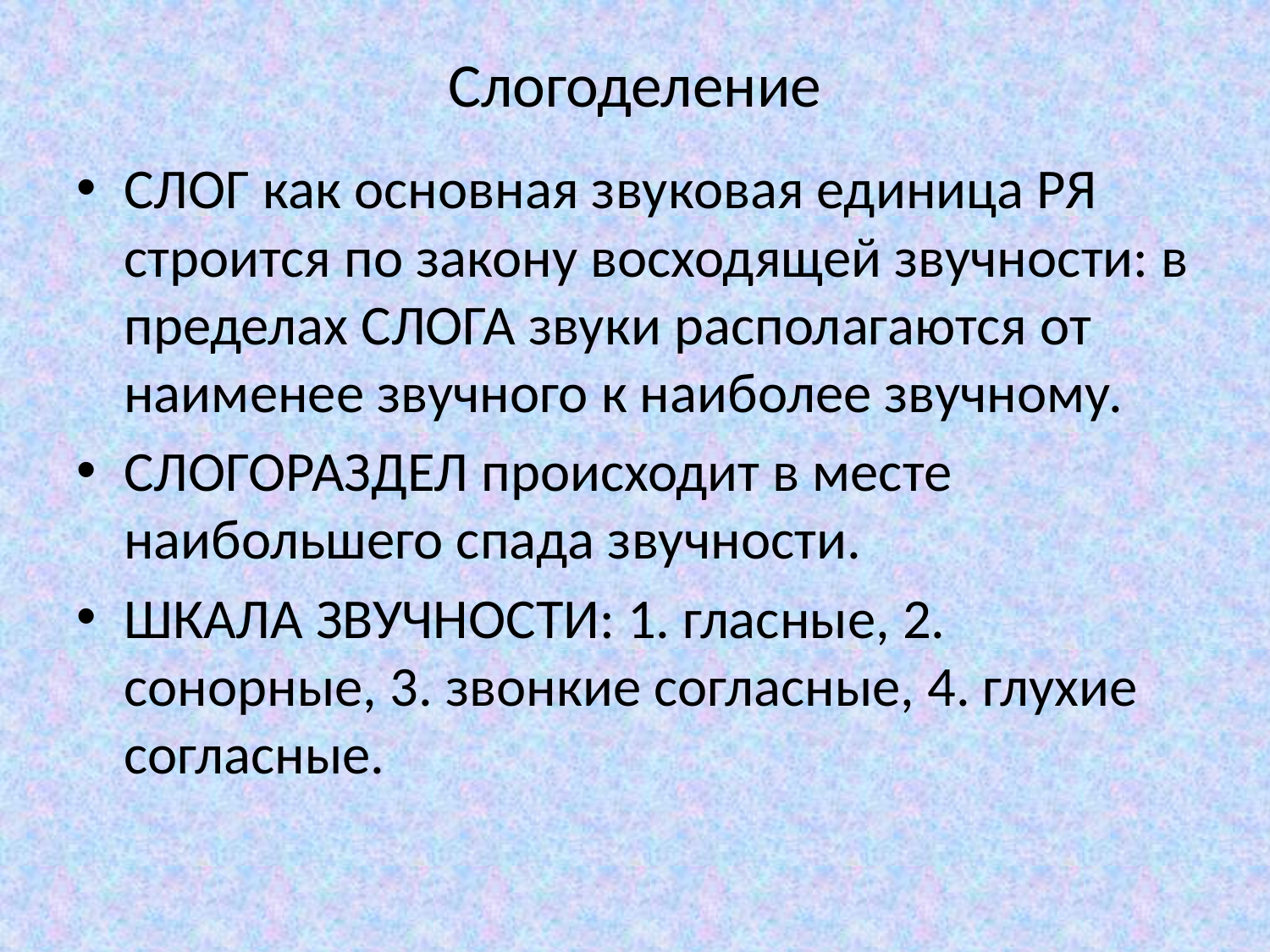

# Слогоделение
СЛОГ как основная звуковая единица РЯ строится по закону восходящей звучности: в пределах СЛОГА звуки располагаются от наименее звучного к наиболее звучному.
СЛОГОРАЗДЕЛ происходит в месте наибольшего спада звучности.
ШКАЛА ЗВУЧНОСТИ: 1. гласные, 2. сонорные, 3. звонкие согласные, 4. глухие согласные.